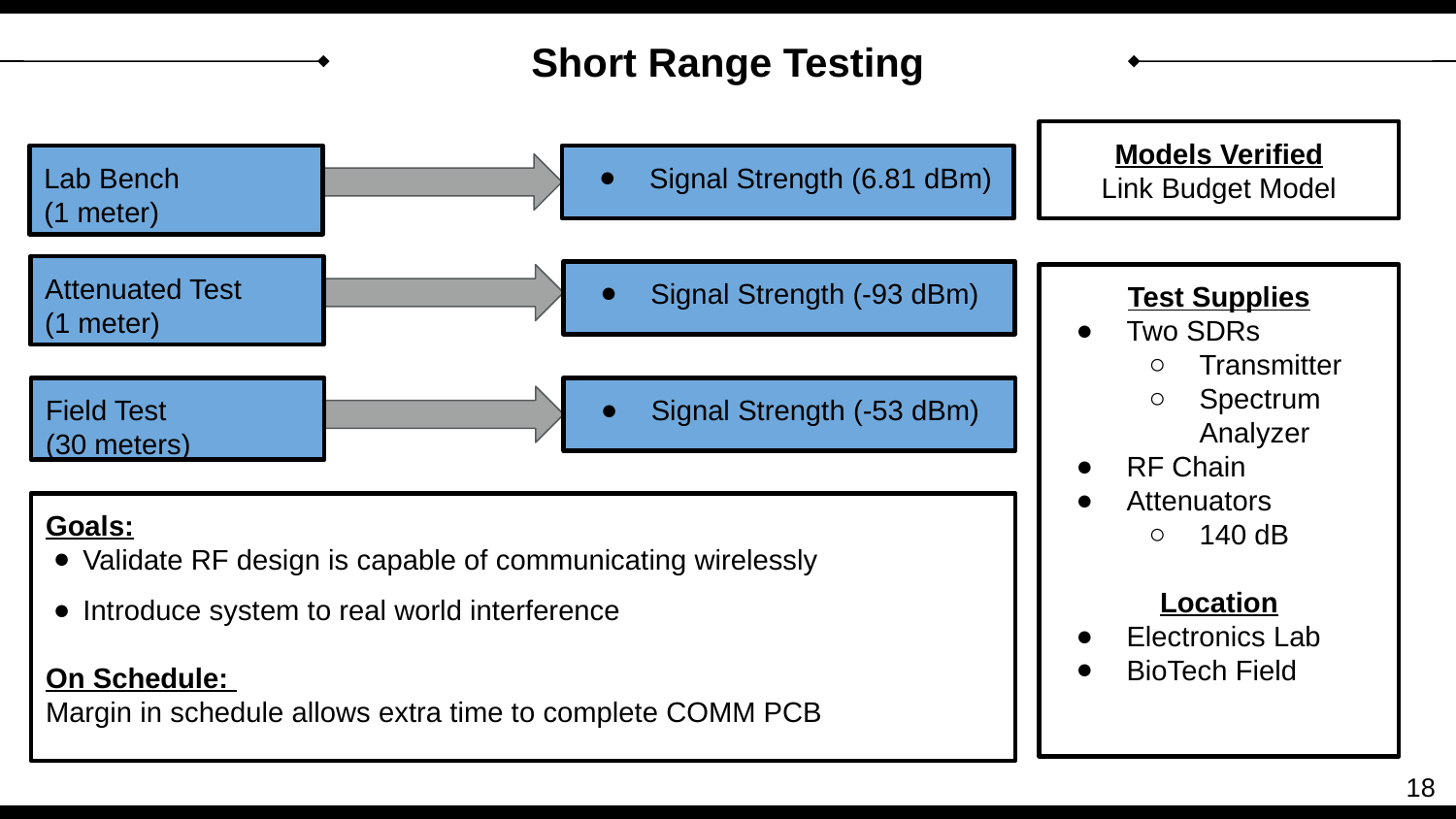

# Short Range Testing
Models Verified
Link Budget Model

Lab Bench
(1 meter)
Signal Strength (6.81 dBm)

Attenuated Test
(1 meter)
Signal Strength (-93 dBm)

Test Supplies
Two SDRs
Transmitter
Spectrum Analyzer
RF Chain
Attenuators
140 dB

Location
Electronics Lab
BioTech Field
Field Test
(30 meters)
Signal Strength (-53 dBm)

Goals:
 Validate RF design is capable of communicating wirelessly

 Introduce system to real world interference

On Schedule:
Margin in schedule allows extra time to complete COMM PCB

18